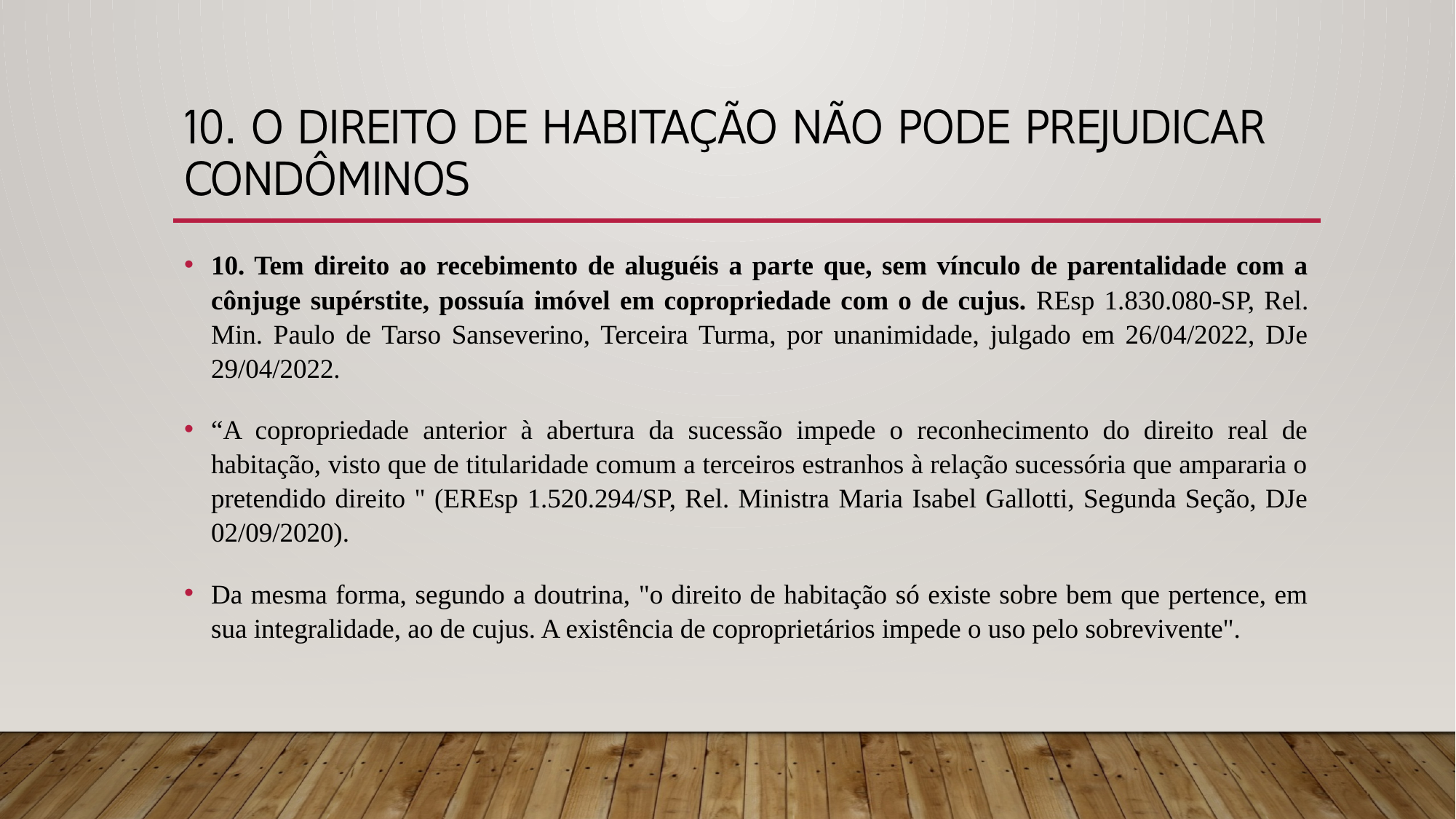

# 10. O direito de habitação não pode prejudicar condôminos
10. Tem direito ao recebimento de aluguéis a parte que, sem vínculo de parentalidade com a cônjuge supérstite, possuía imóvel em copropriedade com o de cujus. REsp 1.830.080-SP, Rel. Min. Paulo de Tarso Sanseverino, Terceira Turma, por unanimidade, julgado em 26/04/2022, DJe 29/04/2022.
“A copropriedade anterior à abertura da sucessão impede o reconhecimento do direito real de habitação, visto que de titularidade comum a terceiros estranhos à relação sucessória que ampararia o pretendido direito " (EREsp 1.520.294/SP, Rel. Ministra Maria Isabel Gallotti, Segunda Seção, DJe 02/09/2020).
Da mesma forma, segundo a doutrina, "o direito de habitação só existe sobre bem que pertence, em sua integralidade, ao de cujus. A existência de coproprietários impede o uso pelo sobrevivente".